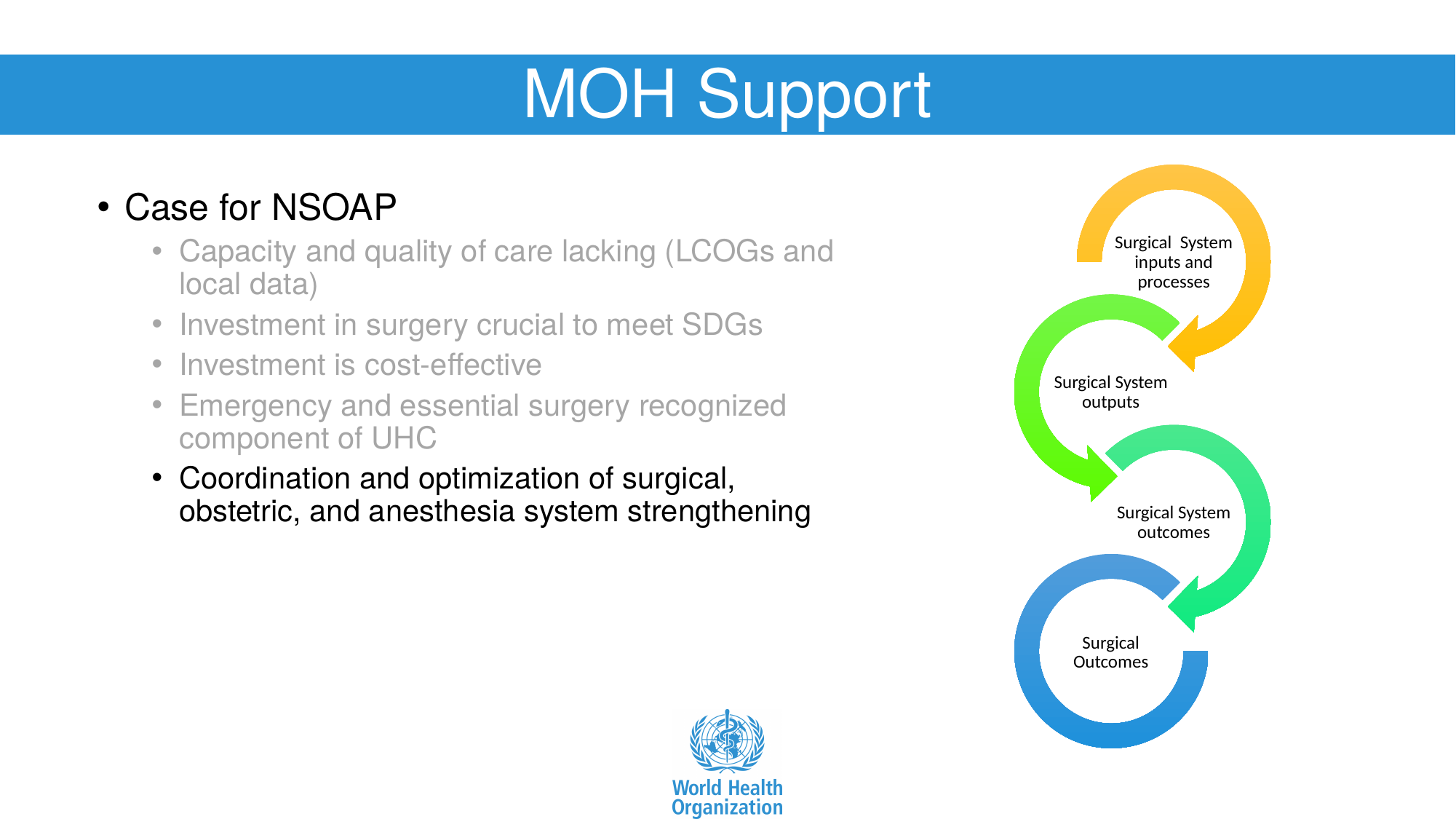

# MOH Support
Surgical  System inputs and processes
Surgical System outputs
Surgical System outcomes
Surgical Outcomes
Case for NSOAP
Capacity and quality of care lacking (LCOGs and local data)
Investment in surgery crucial to meet SDGs
Investment is cost-effective
Emergency and essential surgery recognized component of UHC
Coordination and optimization of surgical, obstetric, and anesthesia system strengthening